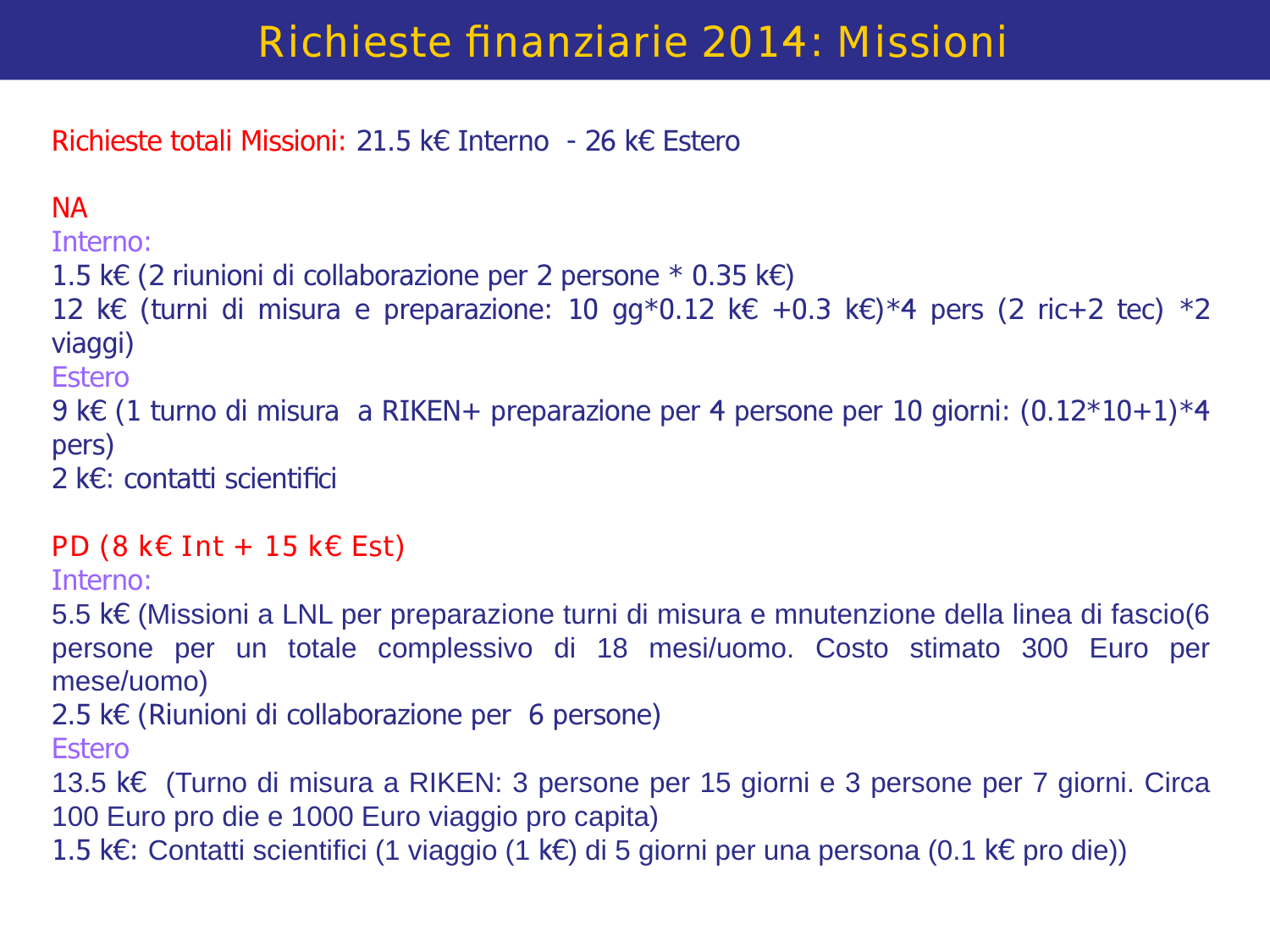

Richieste finanziarie 2014: Missioni
Richieste totali Missioni: 21.5 k€ Interno  - 26 k€ Estero

NA
Interno:
1.5 k€ (2 riunioni di collaborazione per 2 persone * 0.35 k€)
12 k€ (turni di misura e preparazione: 10 gg*0.12 k€ +0.3 k€)*4 pers (2 ric+2 tec) *2 viaggi)
Estero
9 k€ (1 turno di misura  a RIKEN+ preparazione per 4 persone per 10 giorni: (0.12*10+1)*4 pers)
2 k€: contatti scientifici

PD (8 k€ Int + 15 k€ Est)
Interno:
5.5 k€ (Missioni a LNL per preparazione turni di misura e mnutenzione della linea di fascio(6 persone per un totale complessivo di 18 mesi/uomo. Costo stimato 300 Euro per mese/uomo)
2.5 k€ (Riunioni di collaborazione per  6 persone)
Estero
13.5 k€  (Turno di misura a RIKEN: 3 persone per 15 giorni e 3 persone per 7 giorni. Circa 100 Euro pro die e 1000 Euro viaggio pro capita)
1.5 k€: Contatti scientifici (1 viaggio (1 k€) di 5 giorni per una persona (0.1 k€ pro die))